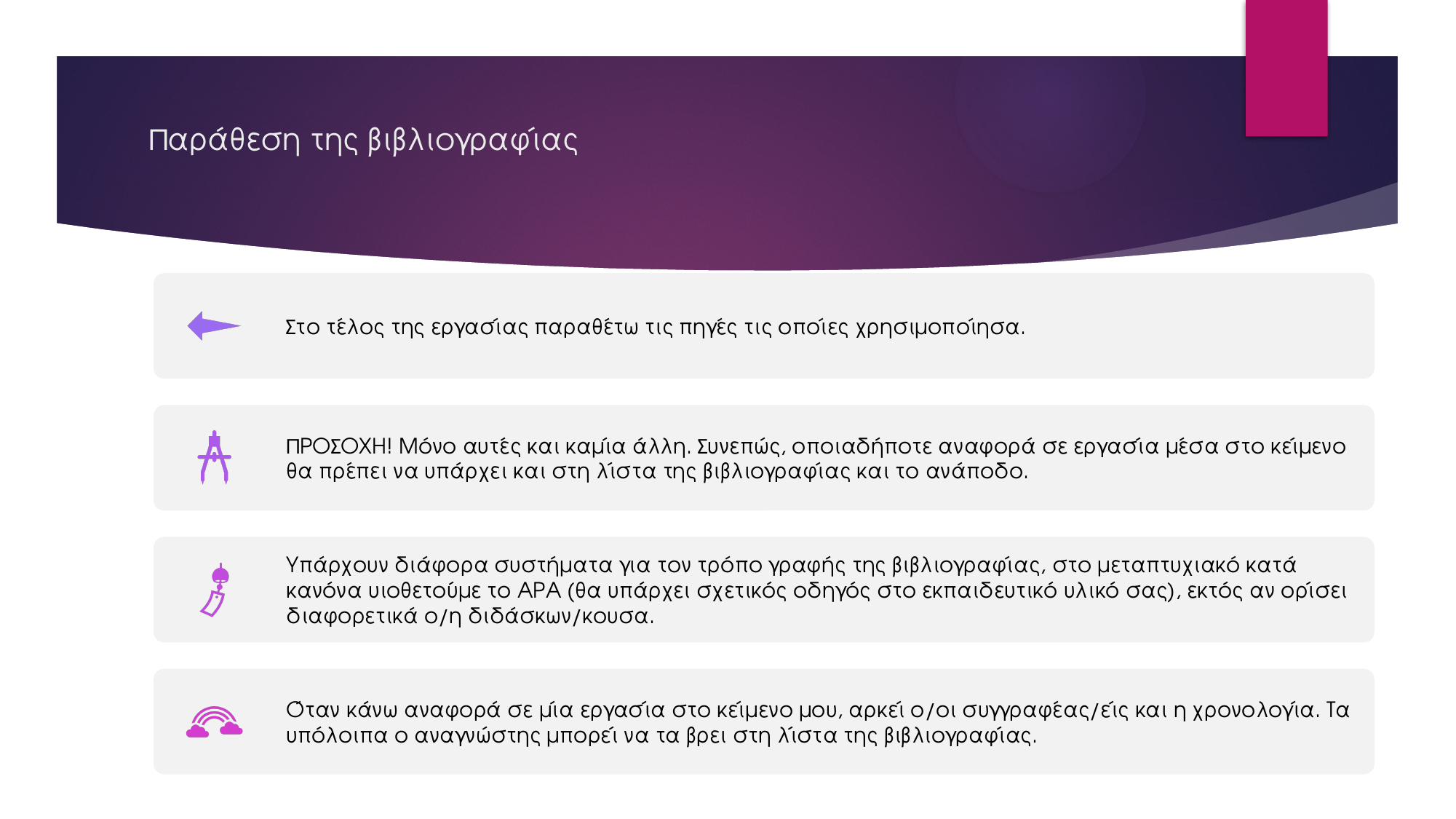

# Παράθεση της βιβλιογραφίας
Στο τέλος της εργασίας παραθέτω τις πηγές τις οποίες χρησιμοποίησα.
ΠΡΟΣΟΧΗ! Μόνο αυτές και καμία άλλη. Συνεπώς, οποιαδήποτε αναφορά σε εργασία μέσα στο κείμενο θα πρέπει να υπάρχει και στη λίστα της βιβλιογραφίας και το ανάποδο.
Υπάρχουν διάφορα συστήματα για τον τρόπο γραφής της βιβλιογραφίας, στο μεταπτυχιακό κατά κανόνα υιοθετούμε το ΑΡΑ (θα υπάρχει σχετικός οδηγός στο εκπαιδευτικό υλικό σας), εκτός αν ορίσει διαφορετικά ο/η διδάσκων/κουσα.
Όταν κάνω αναφορά σε μία εργασία στο κείμενο μου, αρκεί ο/οι συγγραφέας/είς και η χρονολογία. Τα υπόλοιπα ο αναγνώστης μπορεί να τα βρει στη λίστα της βιβλιογραφίας.